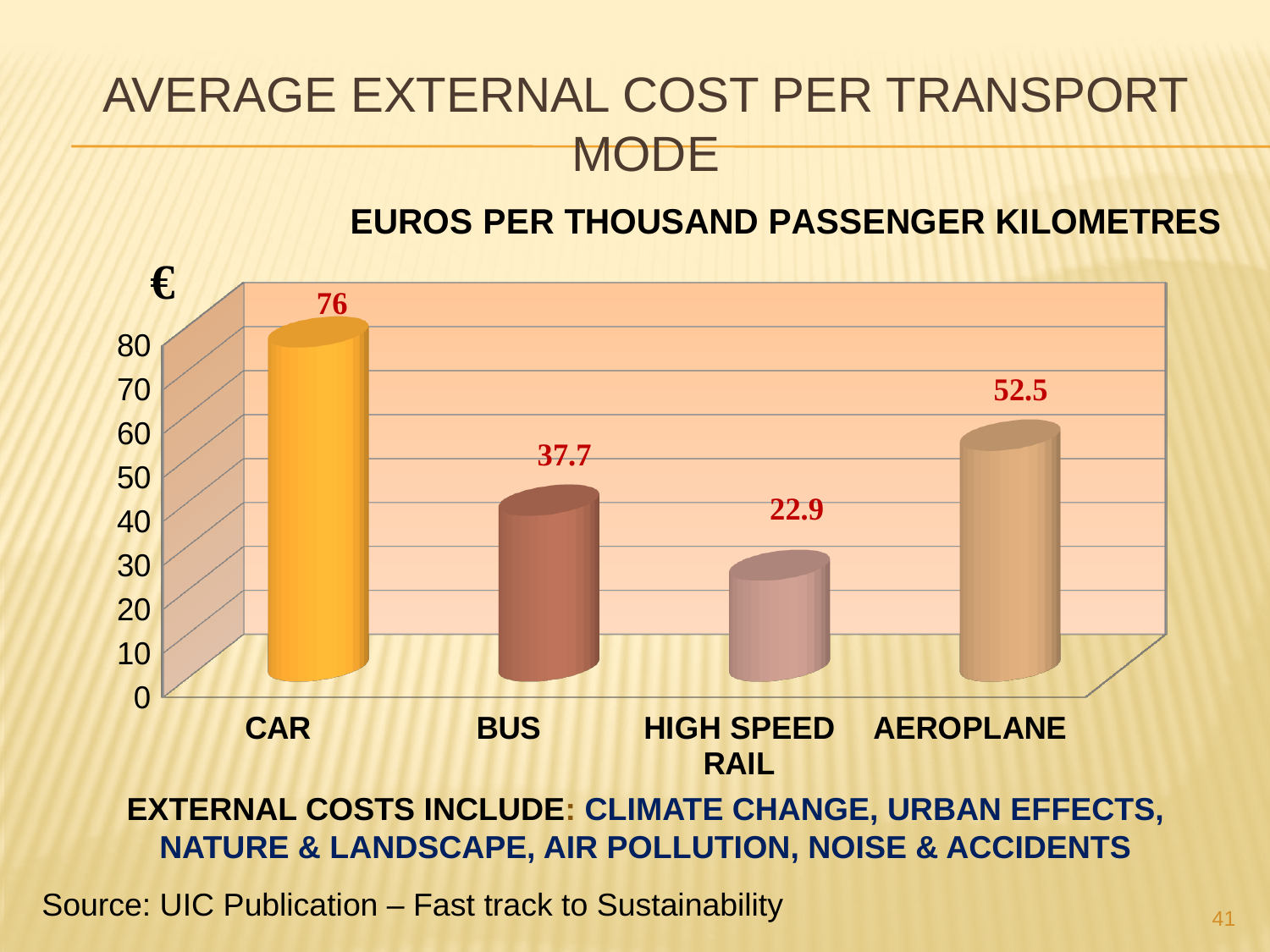

# AVERAGE EXTERNAL COST PER TRANSPORT MODE

[unsupported chart]

€
EXTERNAL COSTS INCLUDE: CLIMATE CHANGE, URBAN EFFECTS, NATURE & LANDSCAPE, AIR POLLUTION, NOISE & ACCIDENTS
Source: UIC Publication – Fast track to Sustainability
41